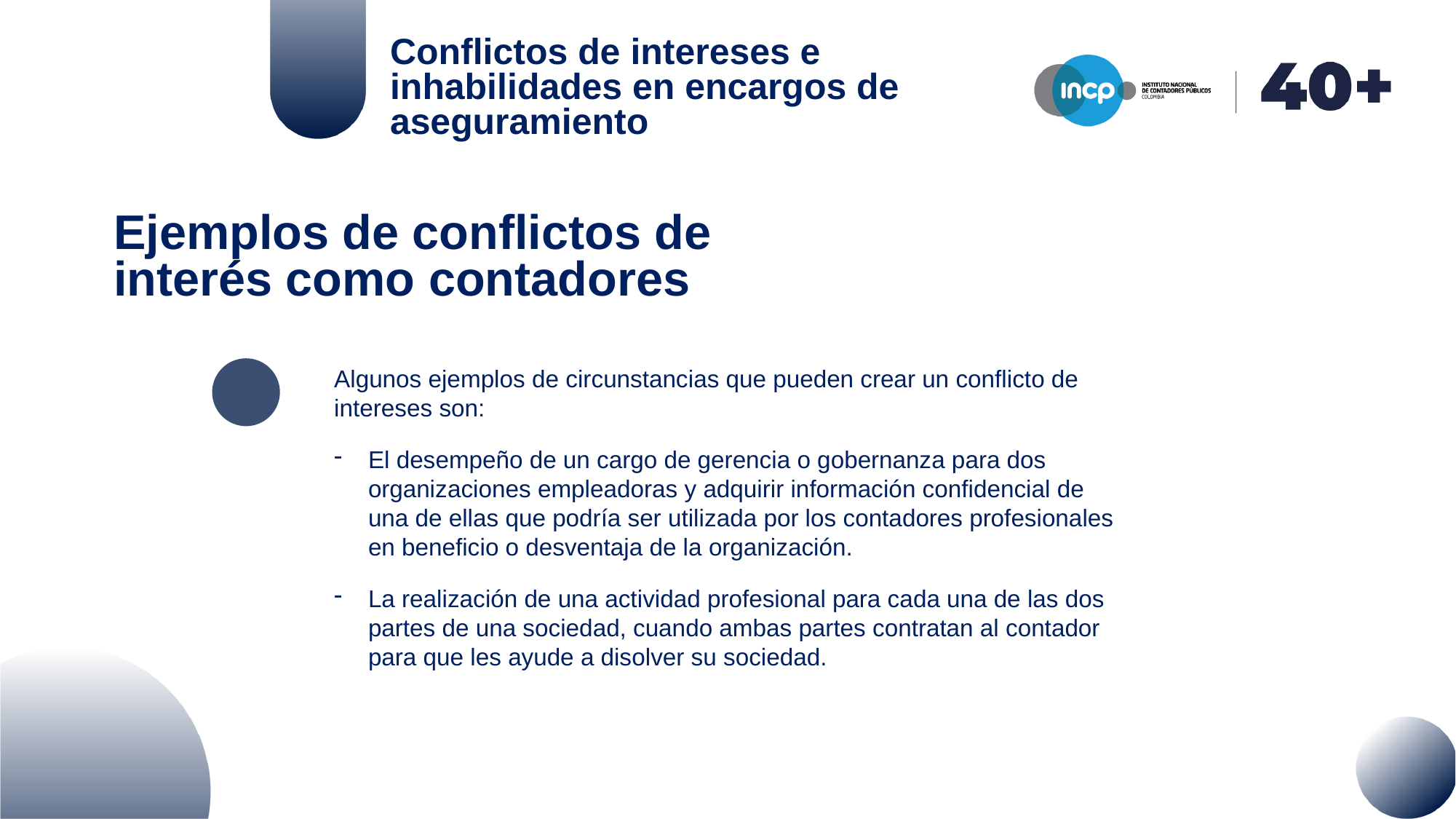

Conflictos de intereses e inhabilidades en encargos de aseguramiento
Ejemplos de conflictos de interés como contadores

Algunos ejemplos de circunstancias que pueden crear un conflicto de intereses son:
El desempeño de un cargo de gerencia o gobernanza para dos organizaciones empleadoras y adquirir información confidencial de una de ellas que podría ser utilizada por los contadores profesionales en beneficio o desventaja de la organización.
La realización de una actividad profesional para cada una de las dos partes de una sociedad, cuando ambas partes contratan al contador para que les ayude a disolver su sociedad.